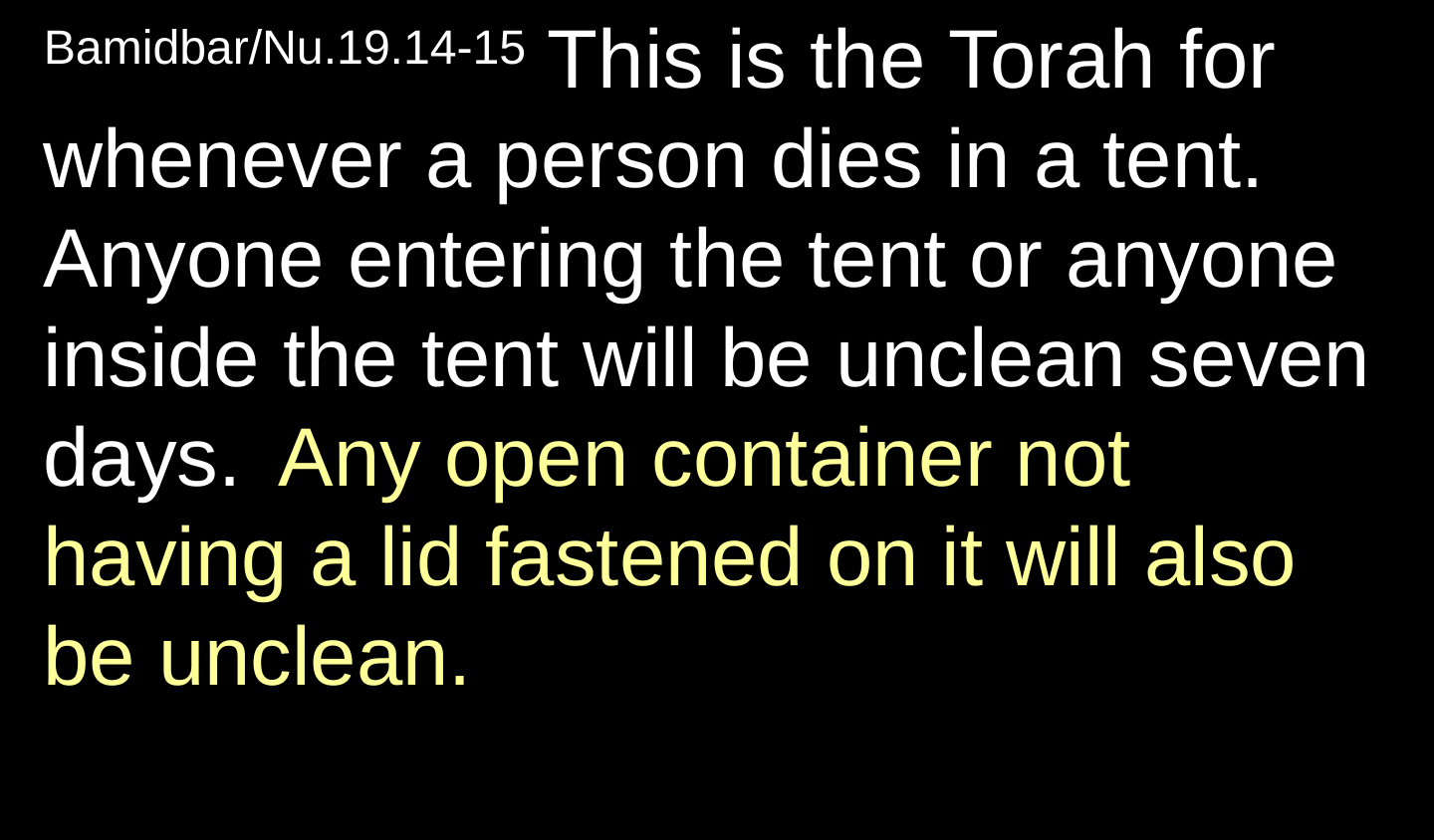

Bamidbar/Nu.19.14-15 This is the Torah for whenever a person dies in a tent. Anyone entering the tent or anyone inside the tent will be unclean seven days.  Any open container not having a lid fastened on it will also be unclean.